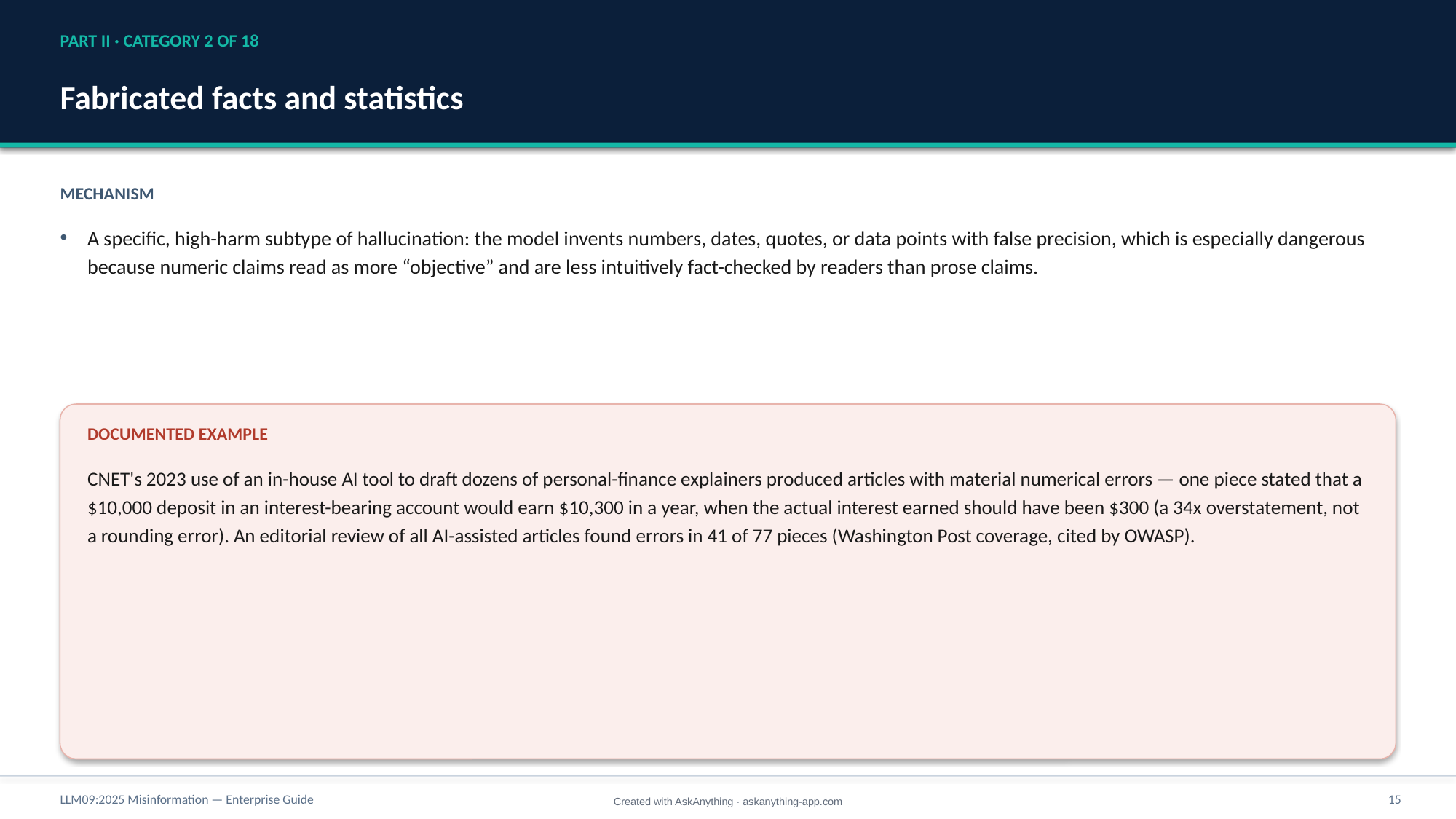

PART II · CATEGORY 2 OF 18
Fabricated facts and statistics

MECHANISM
A specific, high-harm subtype of hallucination: the model invents numbers, dates, quotes, or data points with false precision, which is especially dangerous because numeric claims read as more “objective” and are less intuitively fact-checked by readers than prose claims.

DOCUMENTED EXAMPLE
CNET's 2023 use of an in-house AI tool to draft dozens of personal-finance explainers produced articles with material numerical errors — one piece stated that a $10,000 deposit in an interest-bearing account would earn $10,300 in a year, when the actual interest earned should have been $300 (a 34x overstatement, not a rounding error). An editorial review of all AI-assisted articles found errors in 41 of 77 pieces (Washington Post coverage, cited by OWASP).

LLM09:2025 Misinformation — Enterprise Guide
15
Created with AskAnything · askanything-app.com